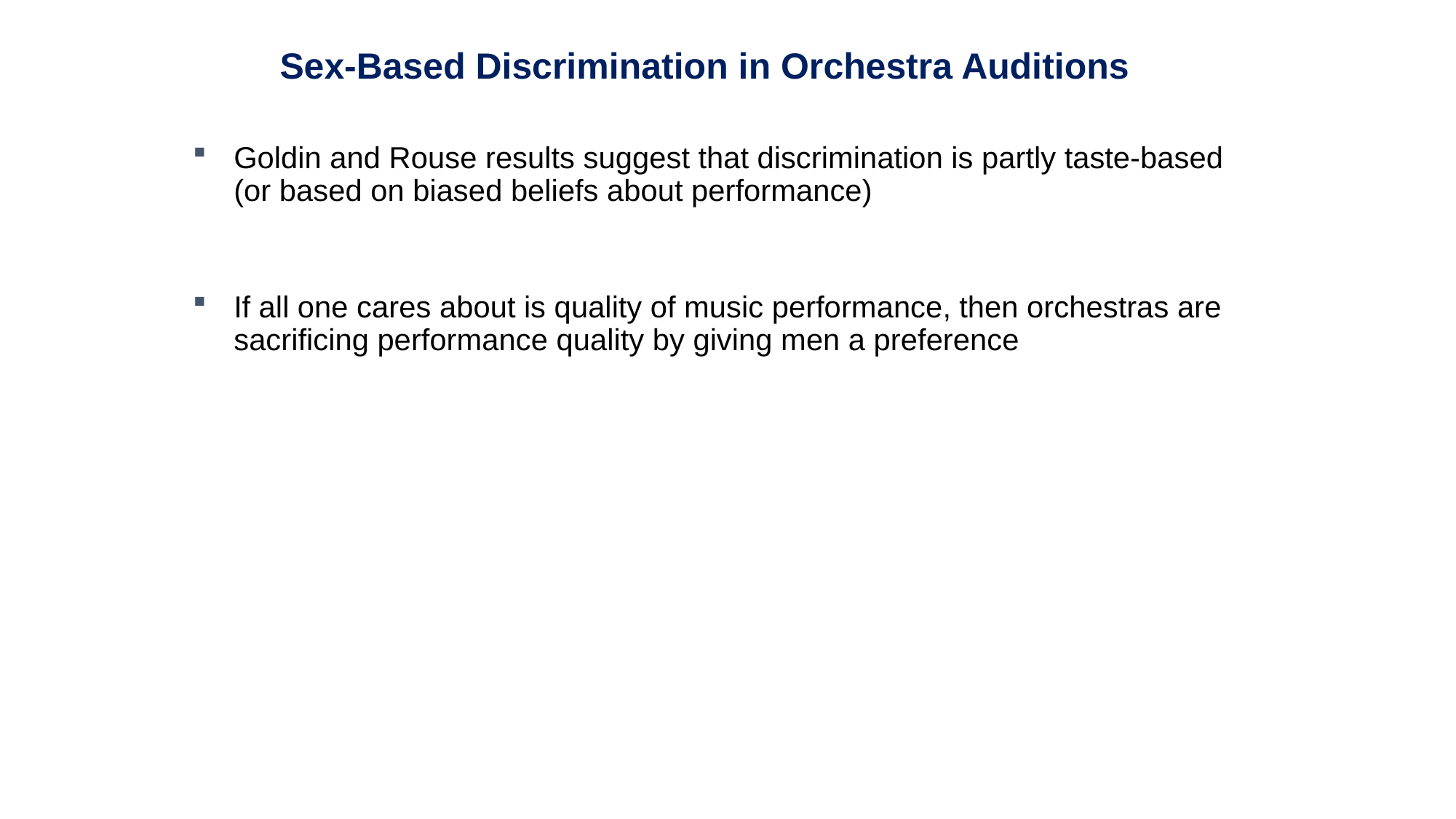

Sex-Based Discrimination in Orchestra Auditions
Goldin and Rouse results suggest that discrimination is partly taste-based (or based on biased beliefs about performance)

If all one cares about is quality of music performance, then orchestras are sacrificing performance quality by giving men a preference